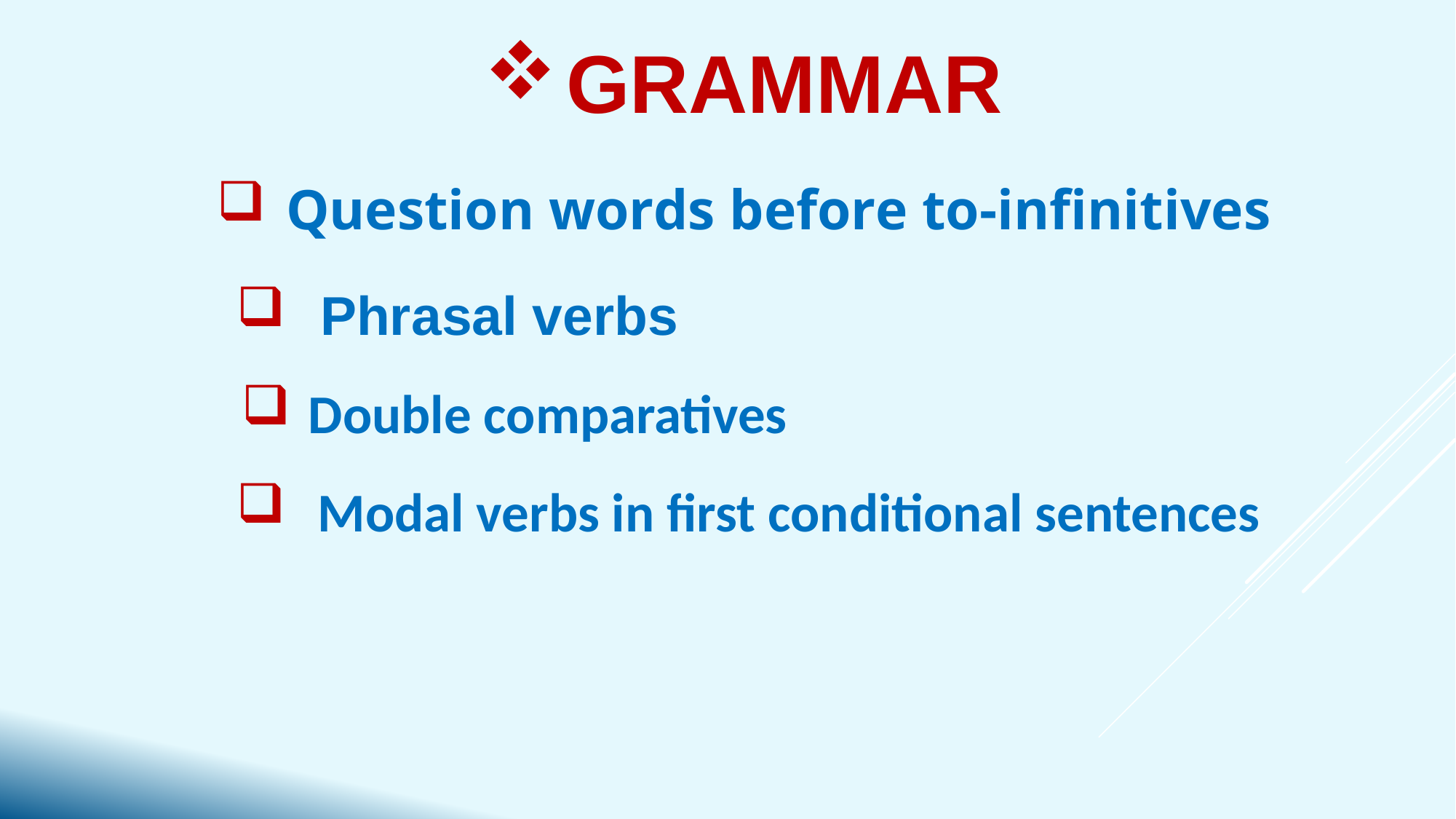

GRAMMAR
 Question words before to-infinitives
 Phrasal verbs
 Double comparatives
 Modal verbs in first conditional sentences